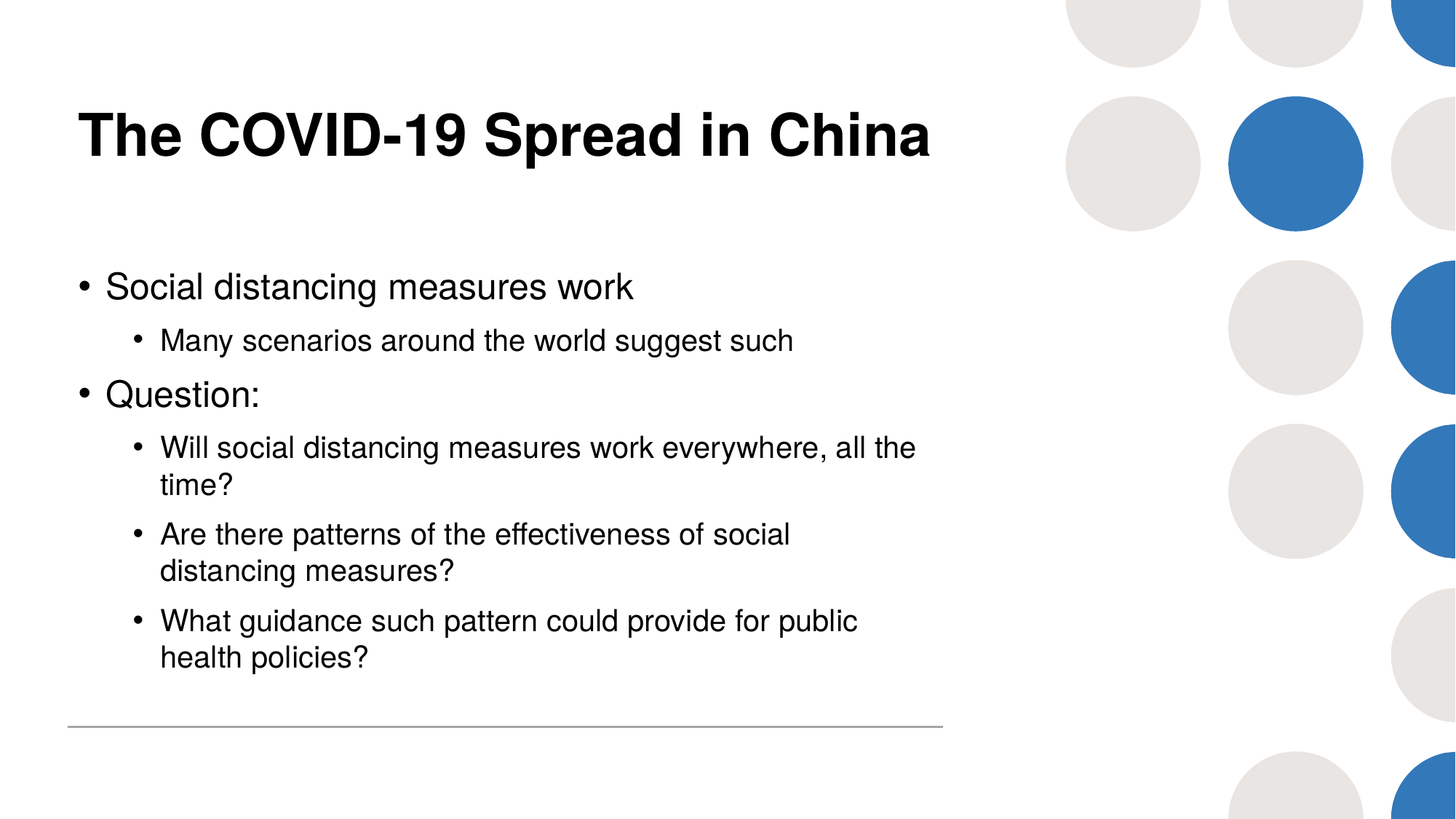

# The COVID-19 Spread in China
Social distancing measures work
Many scenarios around the world suggest such
Question:
Will social distancing measures work everywhere, all the time?
Are there patterns of the effectiveness of social distancing measures?
What guidance such pattern could provide for public health policies?